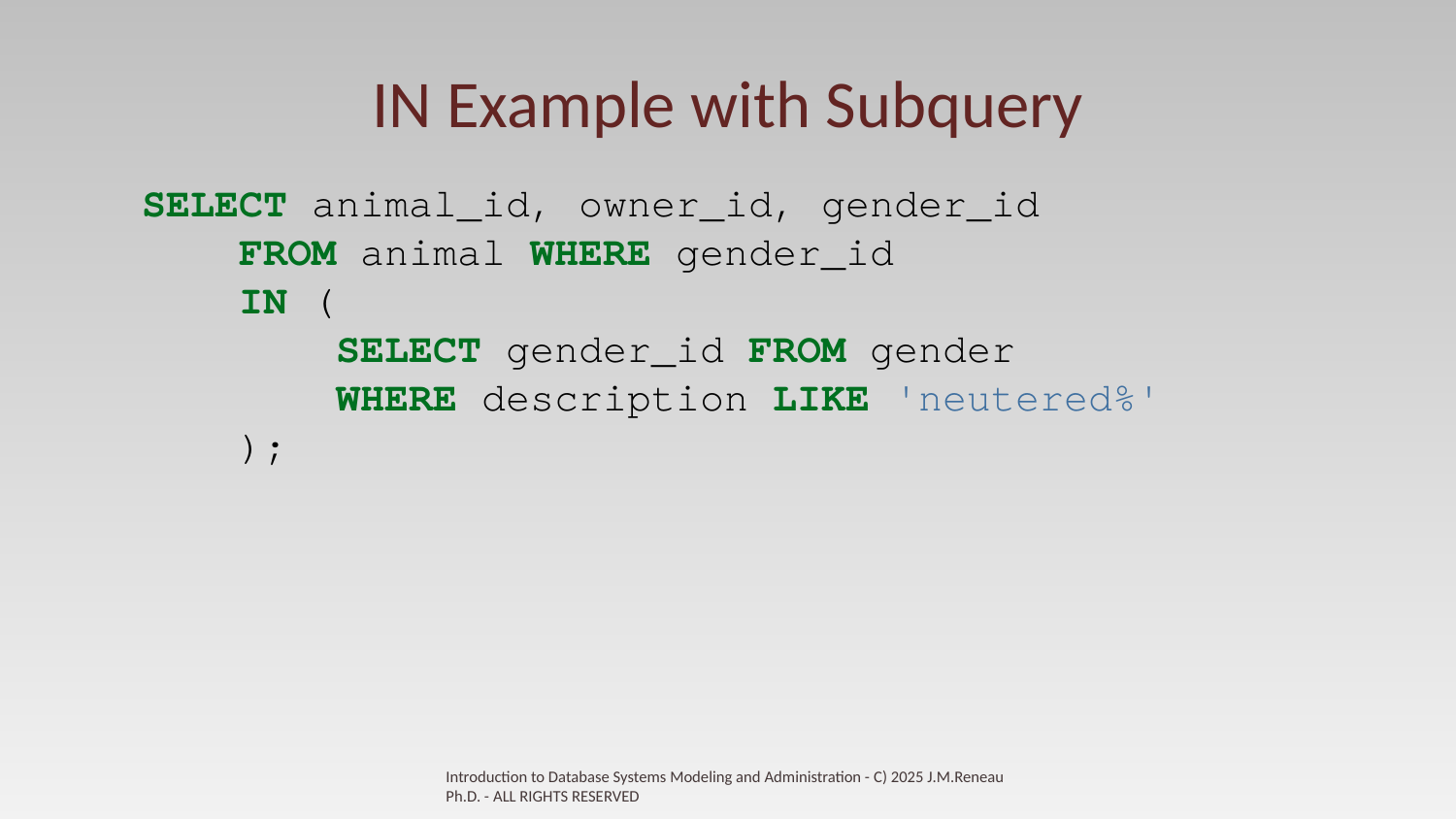

# IN Example with Subquery
SELECT animal_id, owner_id, gender_id
    FROM animal WHERE gender_id
    IN (
        SELECT gender_id FROM gender
        WHERE description LIKE 'neutered%'
    );
Introduction to Database Systems Modeling and Administration - C) 2025 J.M.Reneau Ph.D. - ALL RIGHTS RESERVED